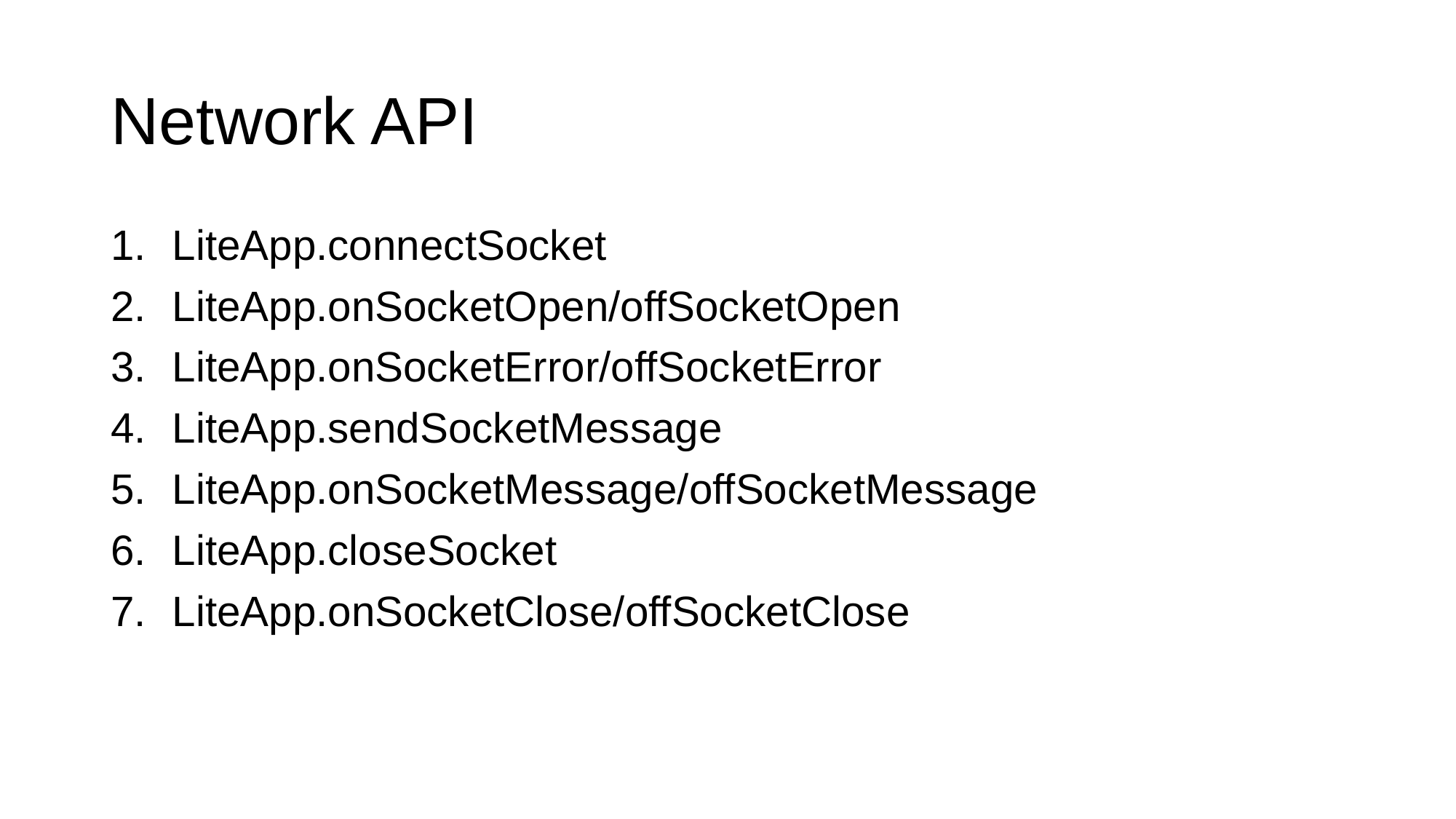

# Network API
LiteApp.connectSocket
LiteApp.onSocketOpen/offSocketOpen
LiteApp.onSocketError/offSocketError
LiteApp.sendSocketMessage
LiteApp.onSocketMessage/offSocketMessage
LiteApp.closeSocket
LiteApp.onSocketClose/offSocketClose